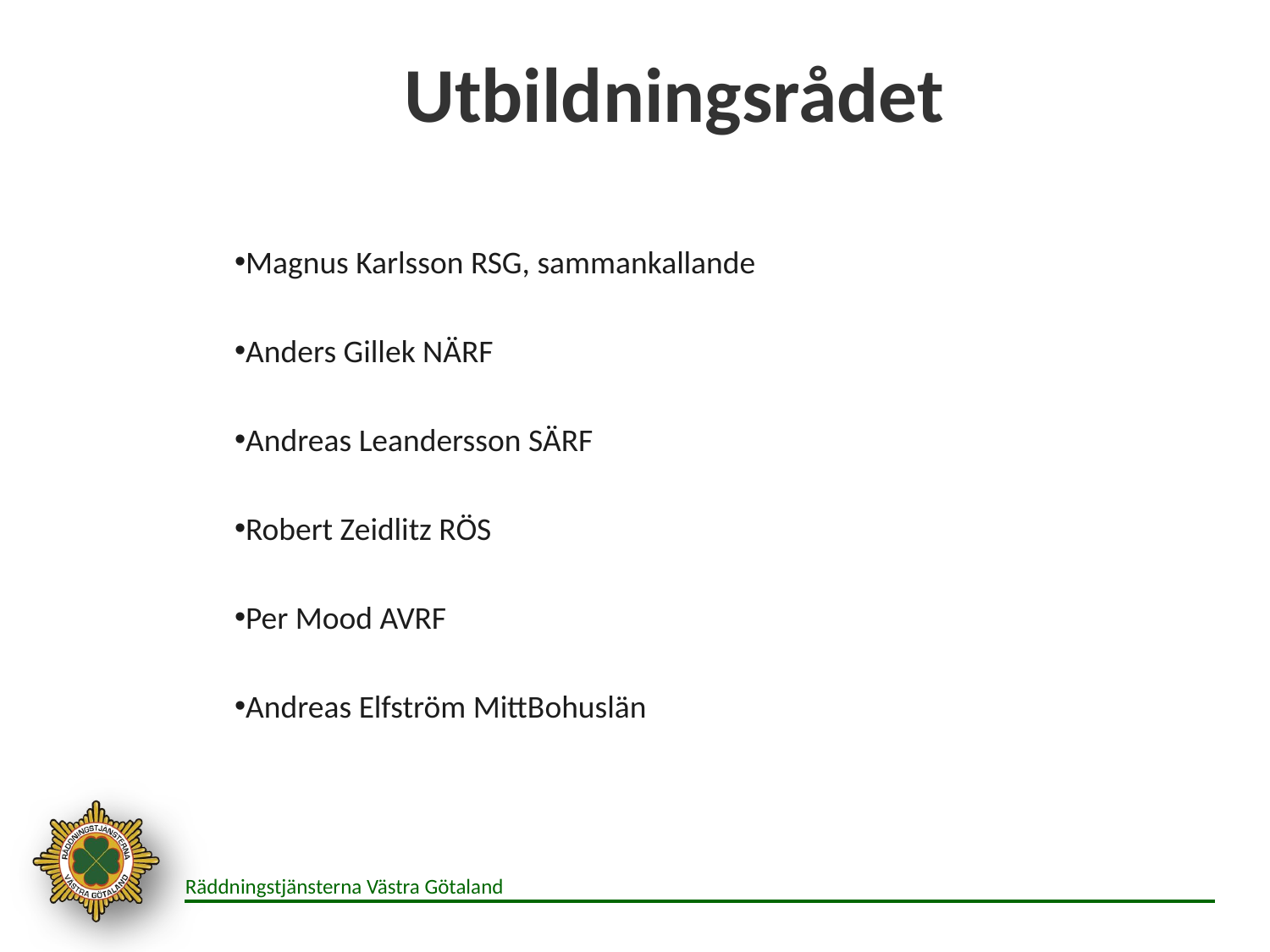

# Utbildningsrådet
Magnus Karlsson RSG, sammankallande

Anders Gillek NÄRF

Andreas Leandersson SÄRF

Robert Zeidlitz RÖS

Per Mood AVRF

Andreas Elfström MittBohuslän